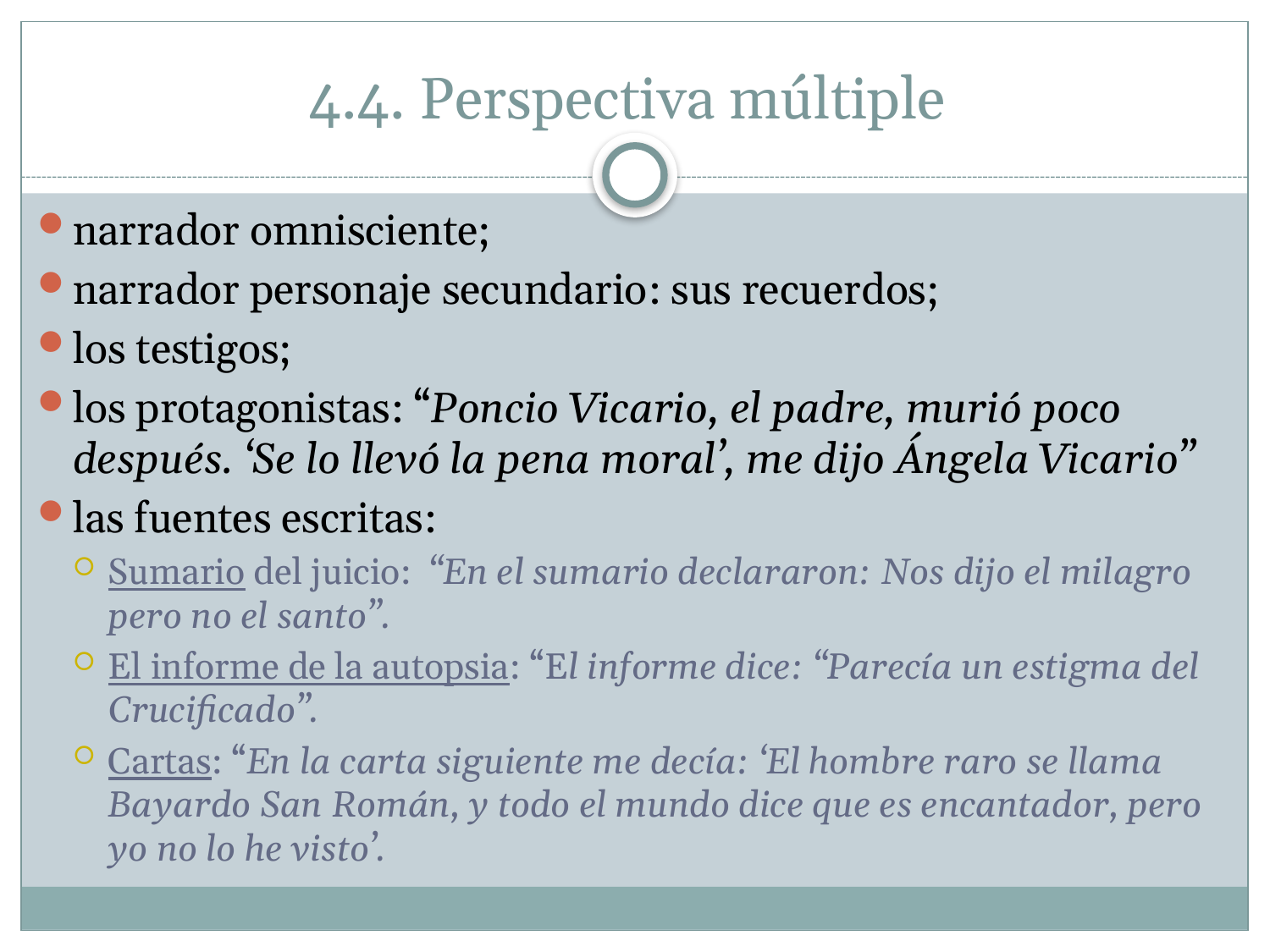

# 4.4. Perspectiva múltiple
narrador omnisciente;
narrador personaje secundario: sus recuerdos;
los testigos;
los protagonistas: “Poncio Vicario, el padre, murió poco después. ‘Se lo llevó la pena moral’, me dijo Ángela Vicario”
las fuentes escritas:
Sumario del juicio:  “En el sumario declararon: Nos dijo el milagro pero no el santo”.
El informe de la autopsia: “El informe dice: “Parecía un estigma del Crucificado”.
Cartas: “En la carta siguiente me decía: ‘El hombre raro se llama Bayardo San Román, y todo el mundo dice que es encantador, pero yo no lo he visto’.